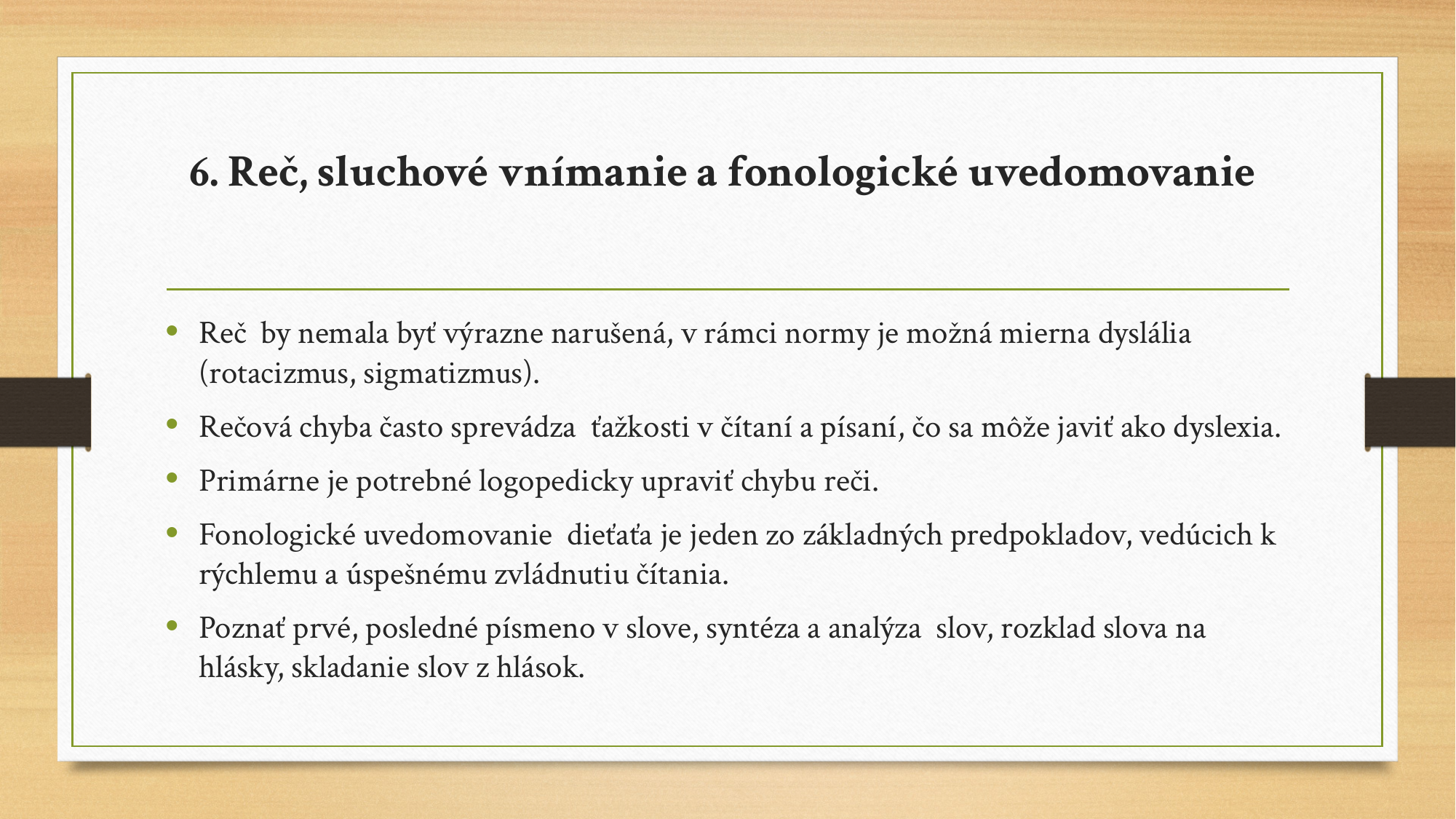

# 6. Reč, sluchové vnímanie a fonologické uvedomovanie
Reč  by nemala byť výrazne narušená, v rámci normy je možná mierna dyslália (rotacizmus, sigmatizmus).
Rečová chyba často sprevádza  ťažkosti v čítaní a písaní, čo sa môže javiť ako dyslexia.
Primárne je potrebné logopedicky upraviť chybu reči.
Fonologické uvedomovanie  dieťaťa je jeden zo základných predpokladov, vedúcich k rýchlemu a úspešnému zvládnutiu čítania.
Poznať prvé, posledné písmeno v slove, syntéza a analýza  slov, rozklad slova na hlásky, skladanie slov z hlások.